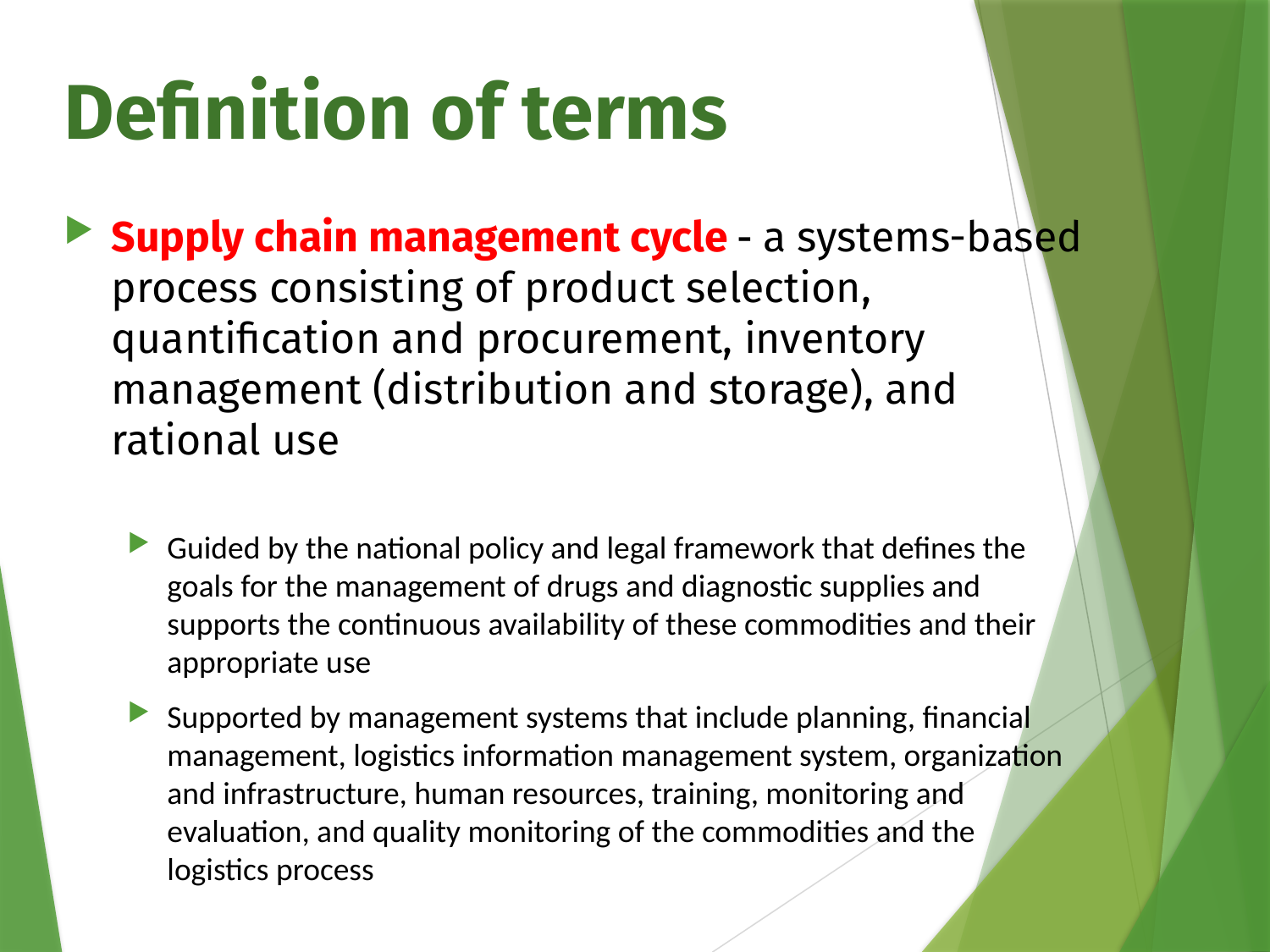

# Definition of terms
Supply chain management cycle − a systems-based process consisting of product selection, quantification and procurement, inventory management (distribution and storage), and rational use

Guided by the national policy and legal framework that defines the goals for the management of drugs and diagnostic supplies and supports the continuous availability of these commodities and their appropriate use
Supported by management systems that include planning, financial management, logistics information management system, organization and infrastructure, human resources, training, monitoring and evaluation, and quality monitoring of the commodities and the logistics process